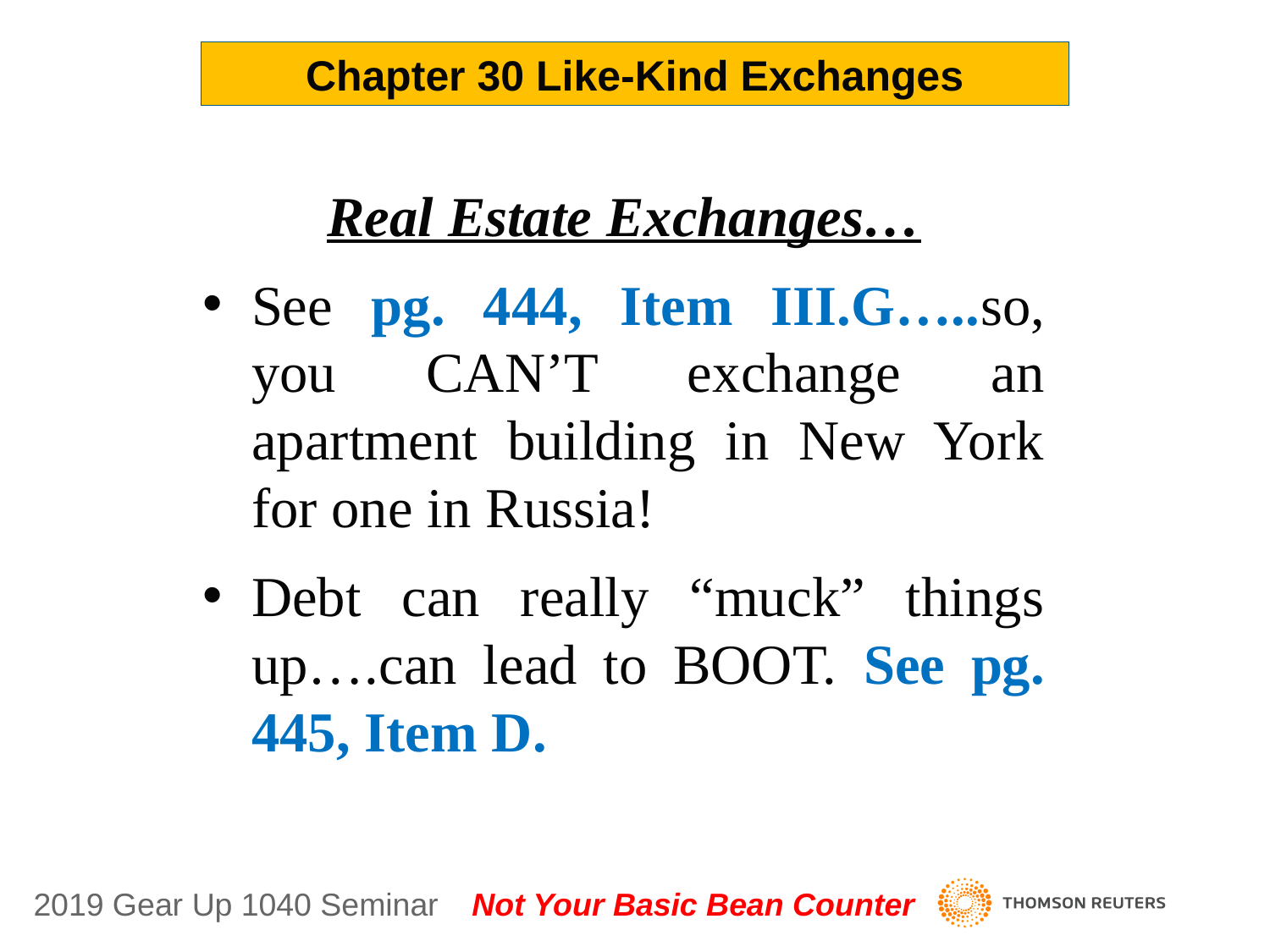

Chapter 30 Like-Kind Exchanges
Real Estate Exchanges…
See pg. 444, Item III.G…..so, you CAN’T exchange an apartment building in New York for one in Russia!
Debt can really “muck” things up….can lead to BOOT. See pg. 445, Item D.